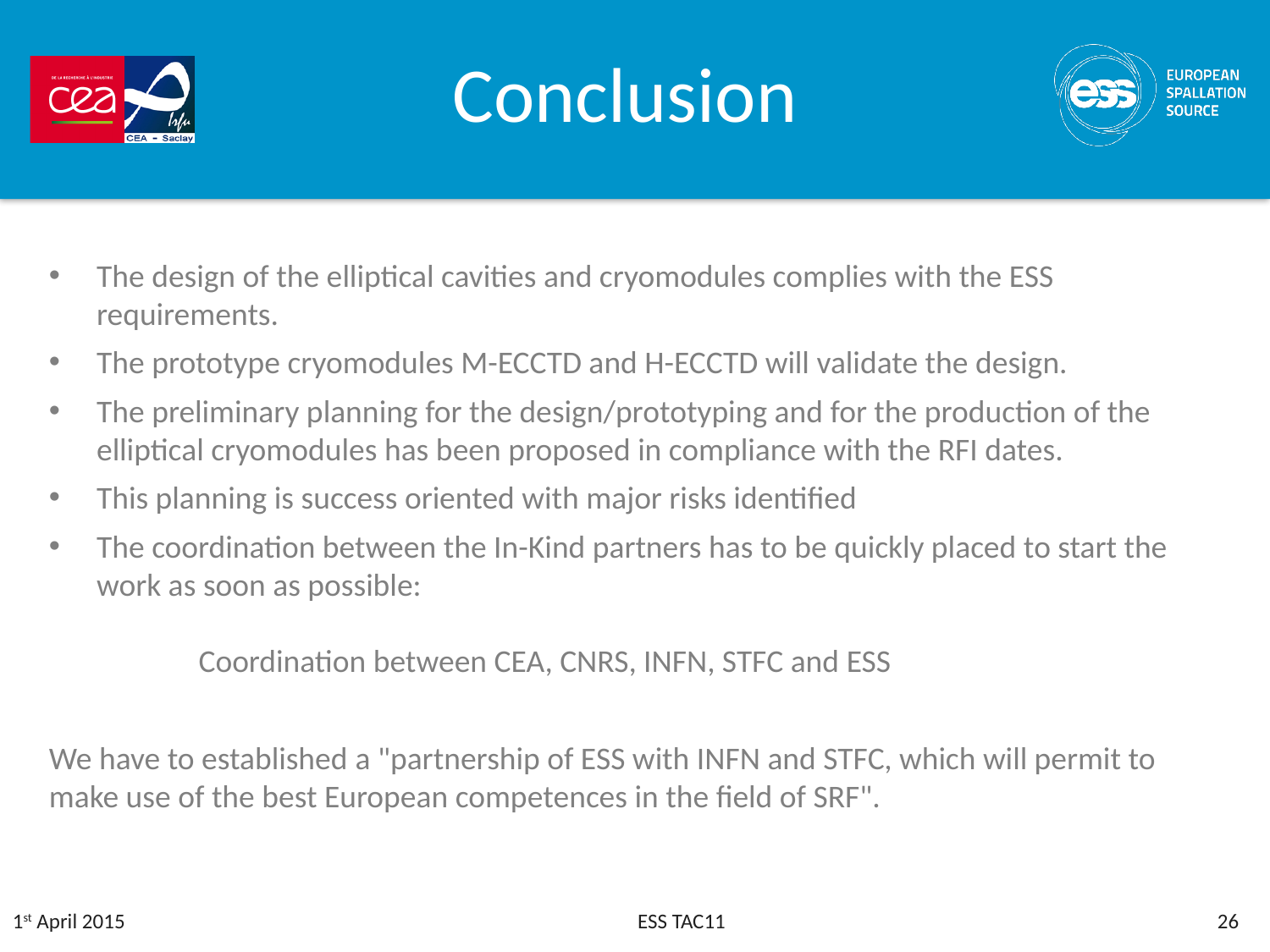

Conclusion
The design of the elliptical cavities and cryomodules complies with the ESS requirements.
The prototype cryomodules M-ECCTD and H-ECCTD will validate the design.
The preliminary planning for the design/prototyping and for the production of the elliptical cryomodules has been proposed in compliance with the RFI dates.
This planning is success oriented with major risks identified
The coordination between the In-Kind partners has to be quickly placed to start the work as soon as possible:

Coordination between CEA, CNRS, INFN, STFC and ESS

We have to established a "partnership of ESS with INFN and STFC, which will permit to make use of the best European competences in the field of SRF".
1st April 2015
ESS TAC11
26